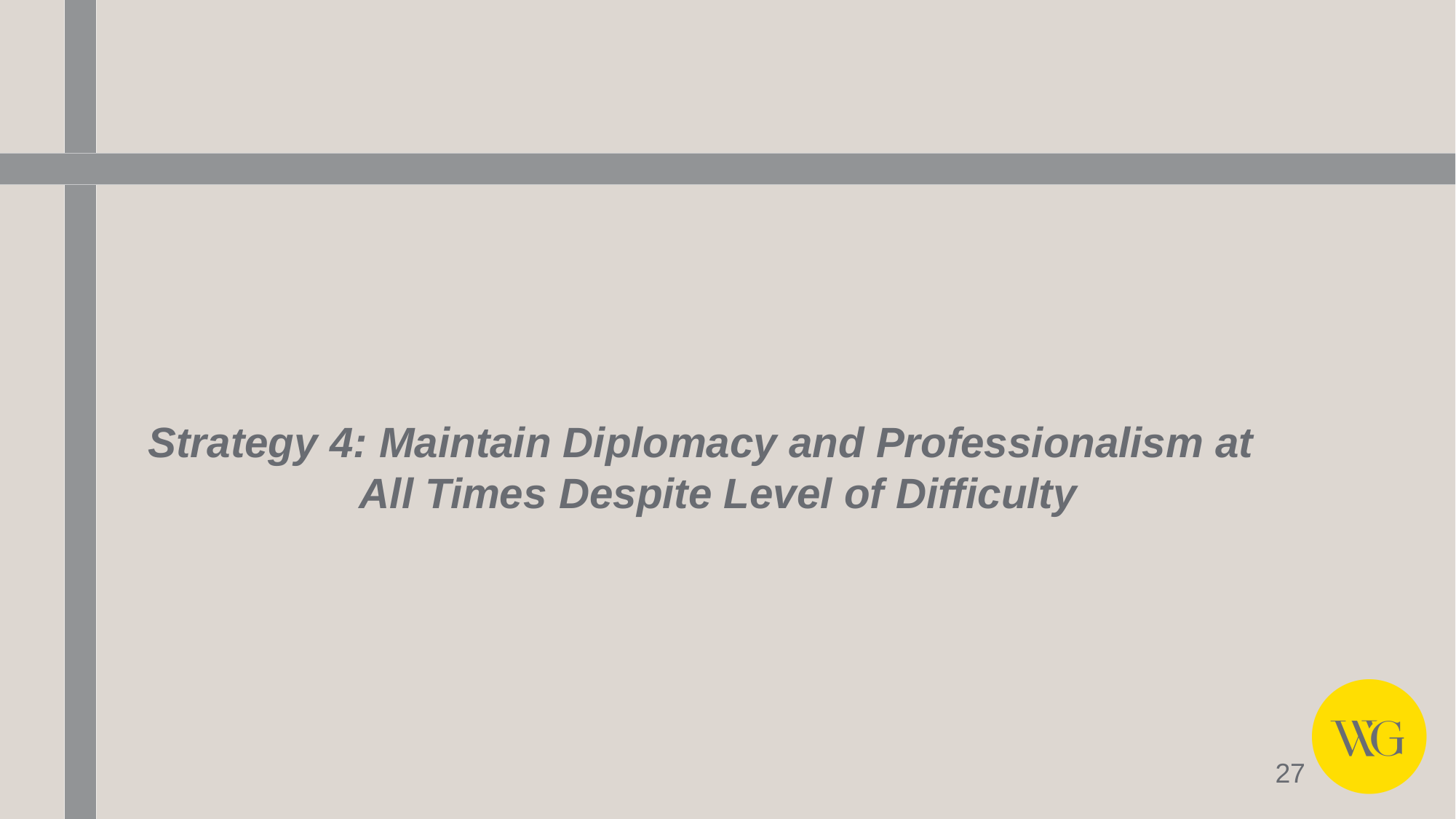

#
Strategy 4: Maintain Diplomacy and Professionalism at All Times Despite Level of Difficulty

27